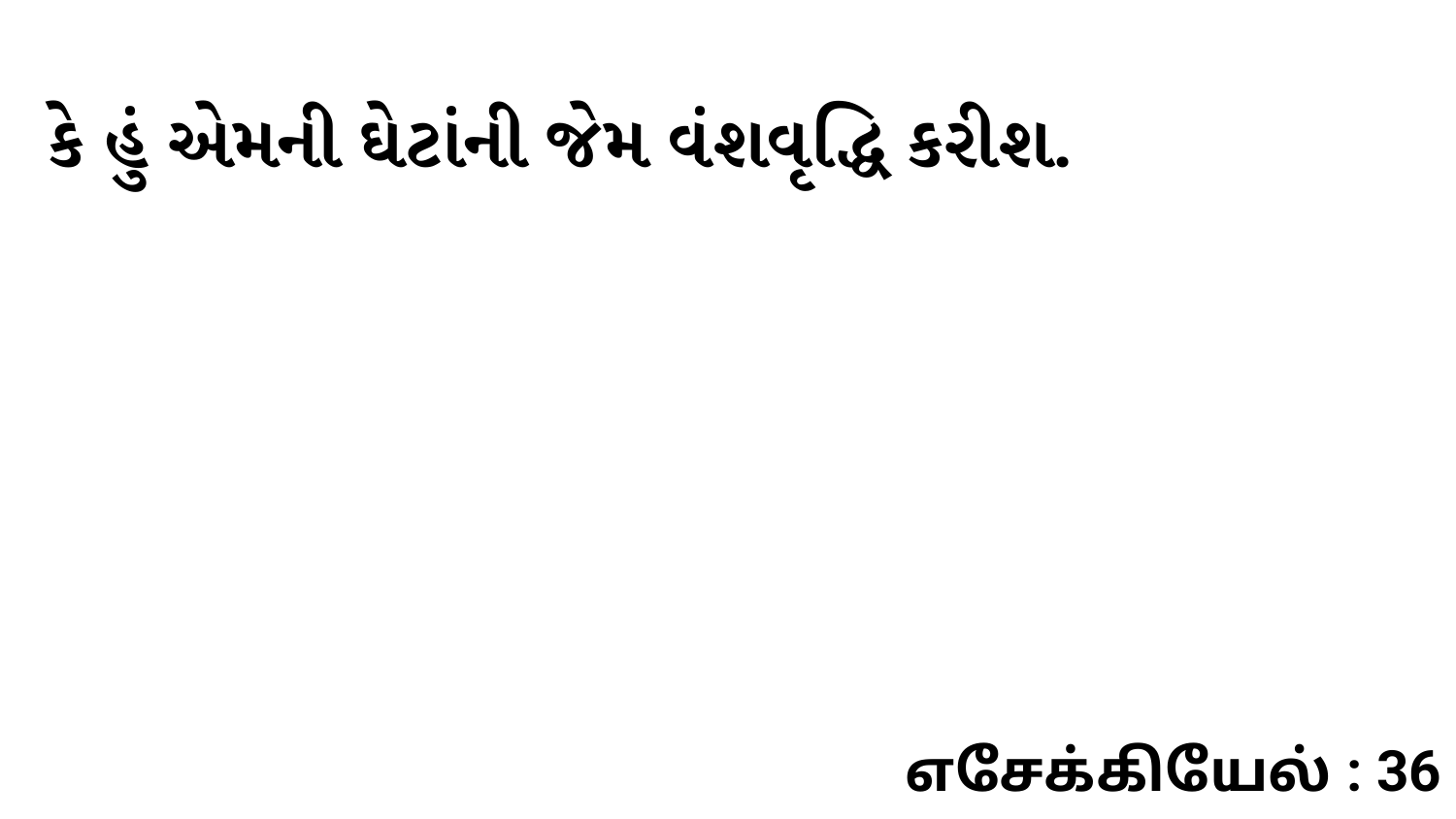

કે હું એમની ઘેટાંની જેમ વંશવૃદ્ધિ કરીશ.
எசேக்கியேல் : 36